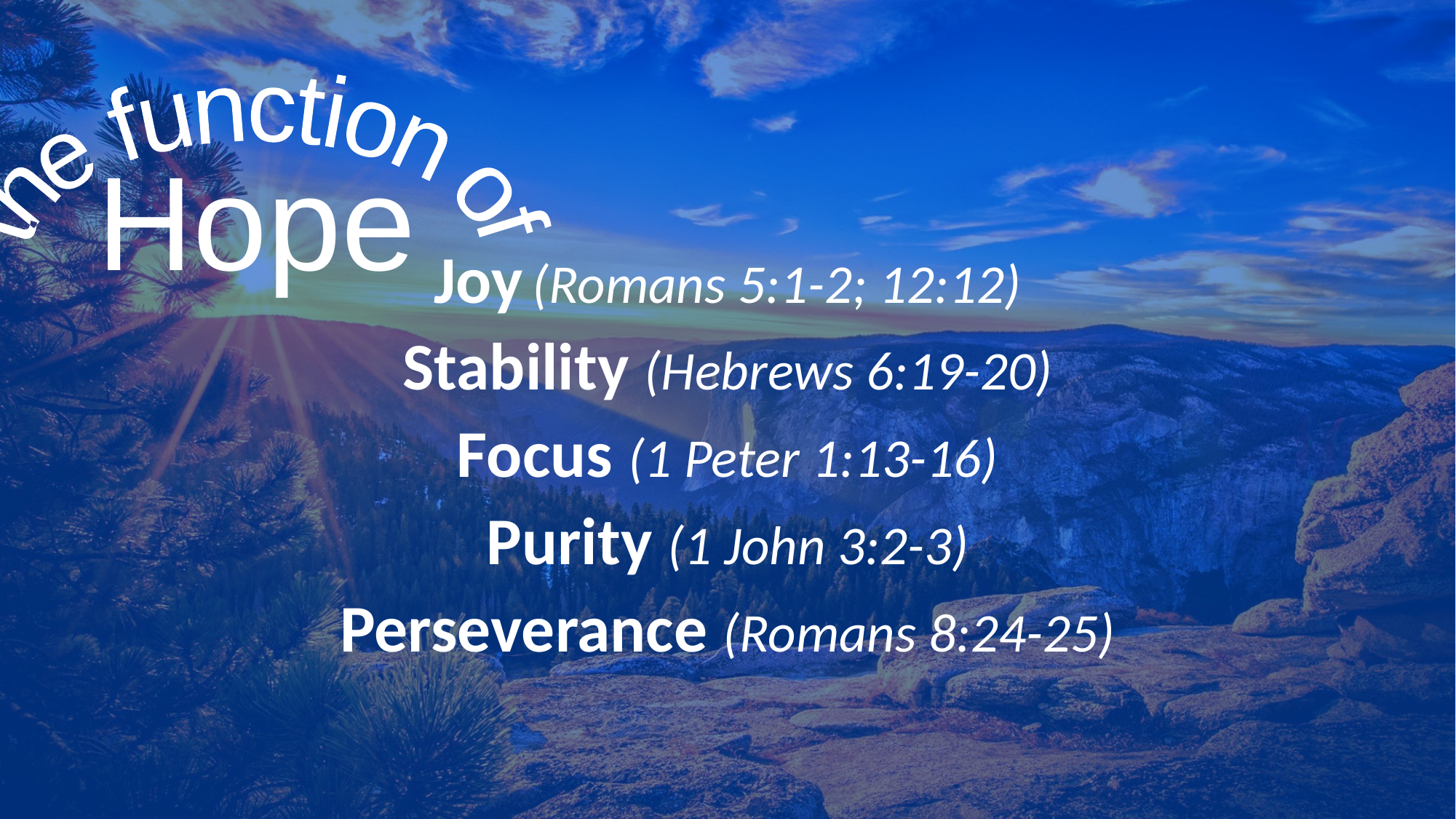

Hope
the function of

Joy (Romans 5:1-2; 12:12)
Stability (Hebrews 6:19-20)
Focus (1 Peter 1:13-16)
Purity (1 John 3:2-3)
Perseverance (Romans 8:24-25)